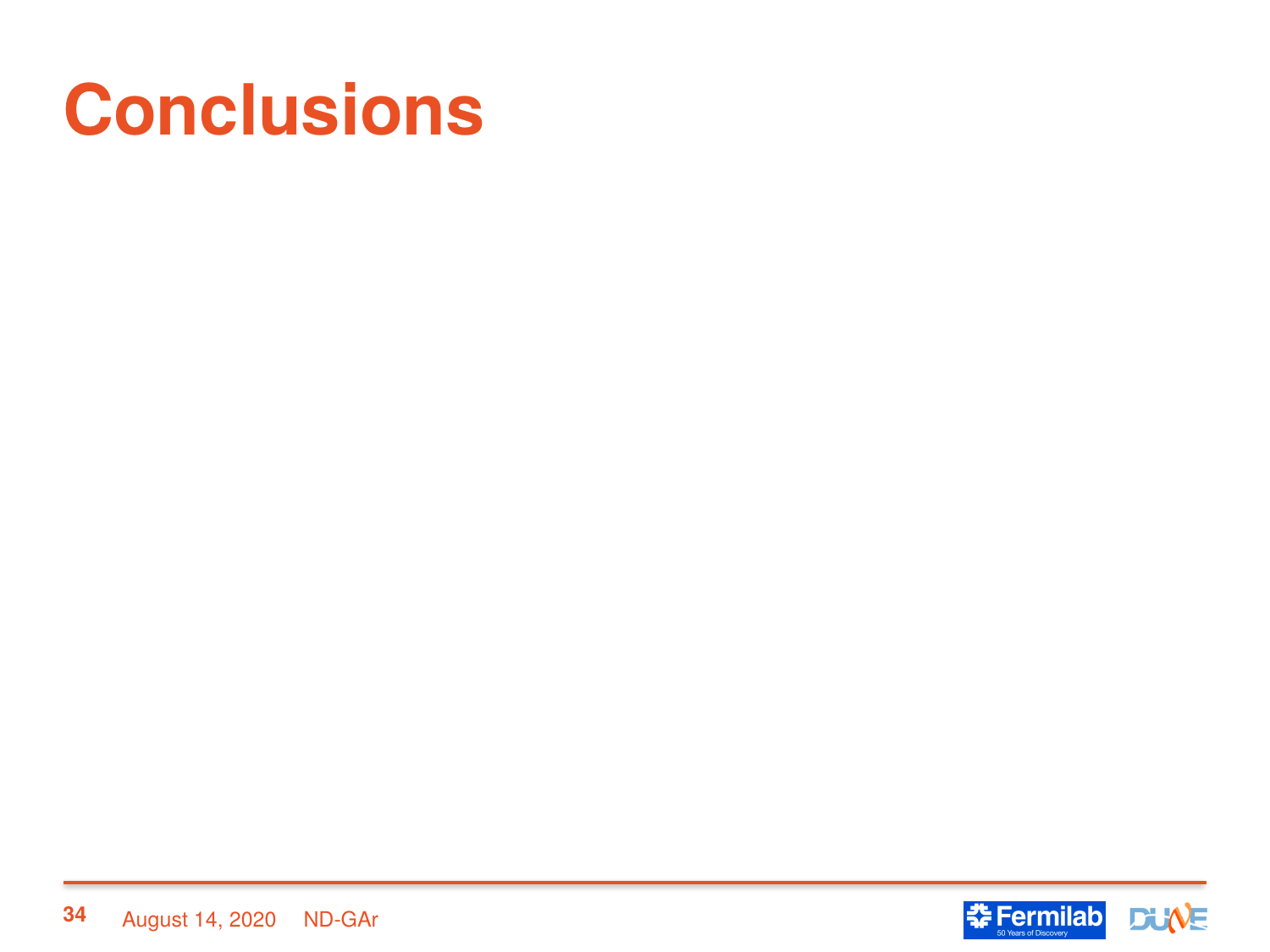

# Conclusions

34
August 14, 2020
ND-GAr